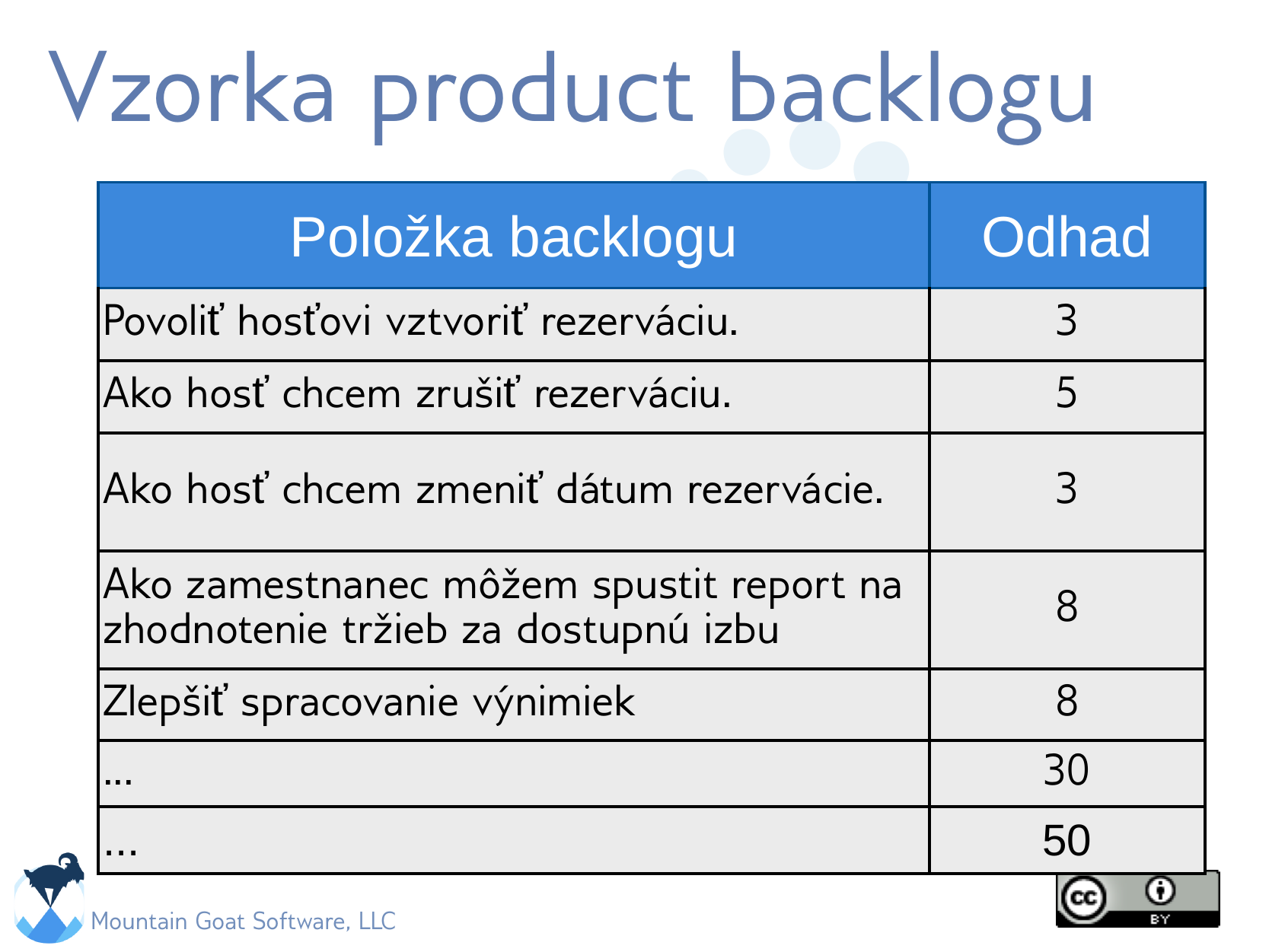

# Vzorka product backlogu
| Položka backlogu | Odhad |
| --- | --- |
| Povoliť hosťovi vztvoriť rezerváciu. | 3 |
| Ako hosť chcem zrušiť rezerváciu. | 5 |
| Ako hosť chcem zmeniť dátum rezervácie. | 3 |
| Ako zamestnanec môžem spustit report na zhodnotenie tržieb za dostupnú izbu | 8 |
| Zlepšiť spracovanie výnimiek | 8 |
| ... | 30 |
| ... | 50 |